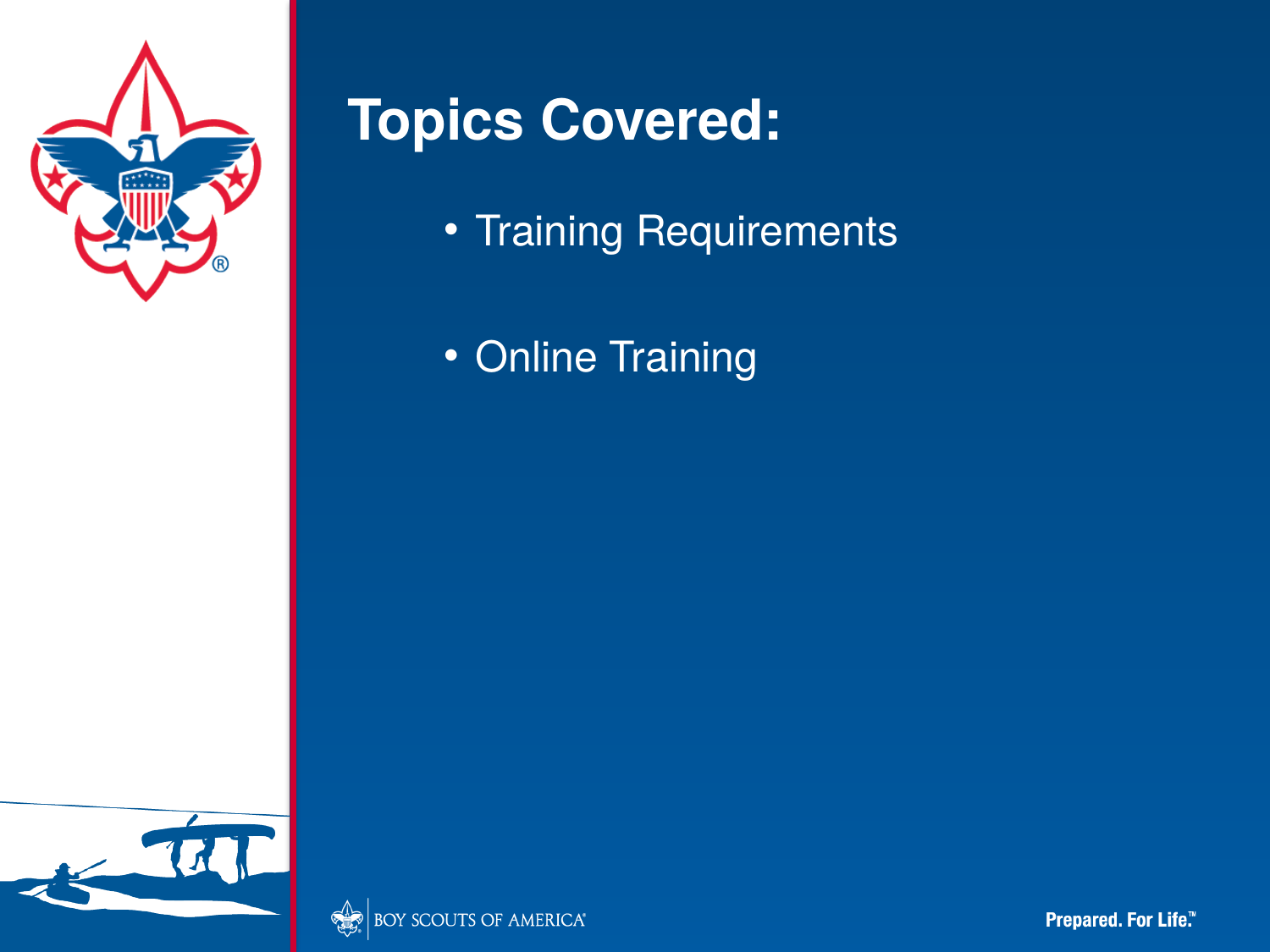

# Topics Covered:
Training Requirements

Online Training